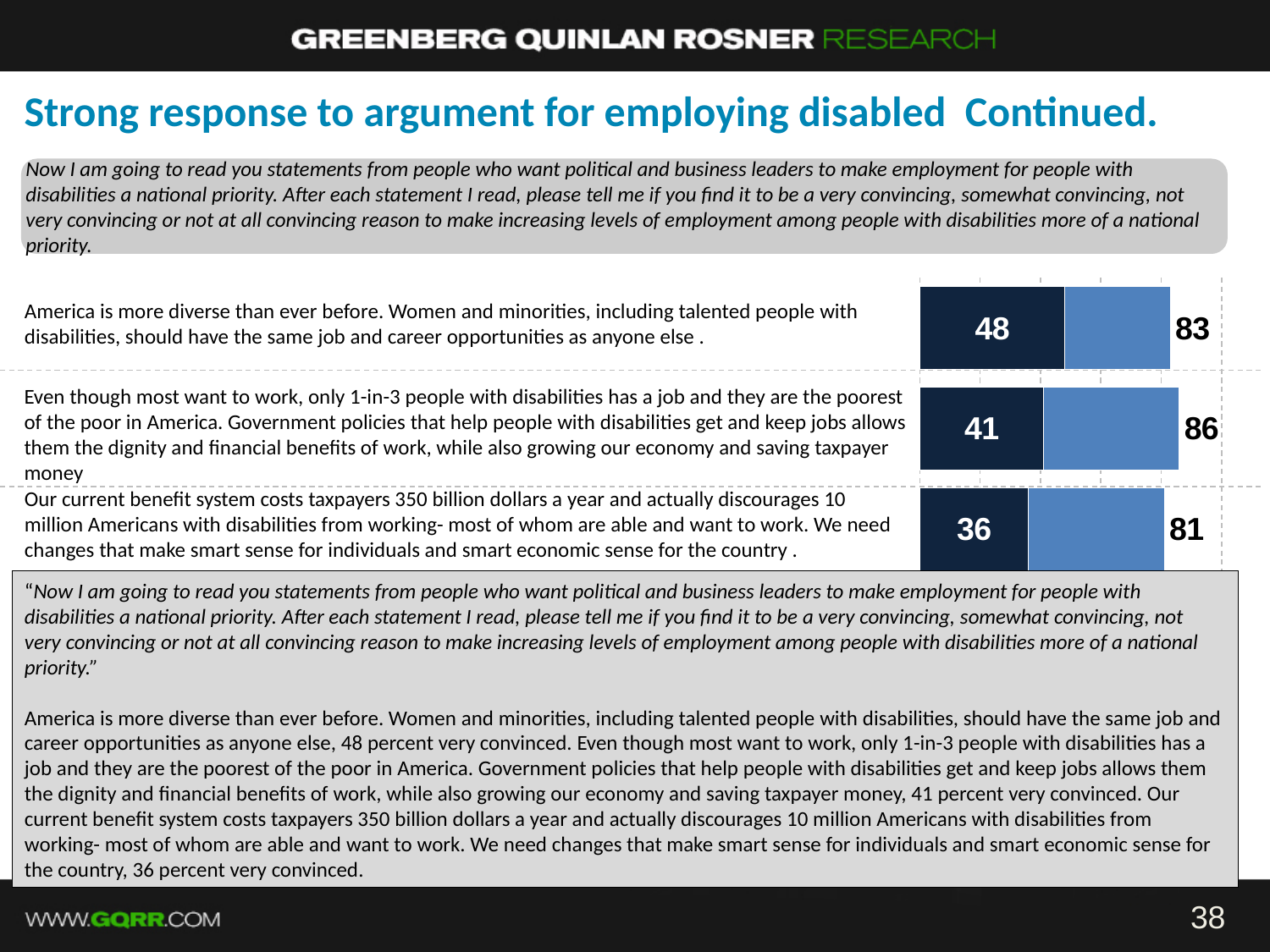

# Strong response to argument for employing disabled  Continued.
Now I am going to read you statements from people who want political and business leaders to make employment for people with disabilities a national priority. After each statement I read, please tell me if you find it to be a very convincing, somewhat convincing, not very convincing or not at all convincing reason to make increasing levels of employment among people with disabilities more of a national priority.

### Chart

| Category | Very Convincing | Somewhat Convincing | Total |
|---|---|---|---|
America is more diverse than ever before. Women and minorities, including talented people with disabilities, should have the same job and career opportunities as anyone else .
Even though most want to work, only 1-in-3 people with disabilities has a job and they are the poorest of the poor in America. Government policies that help people with disabilities get and keep jobs allows them the dignity and financial benefits of work, while also growing our economy and saving taxpayer money
Our current benefit system costs taxpayers 350 billion dollars a year and actually discourages 10 million Americans with disabilities from working- most of whom are able and want to work. We need changes that make smart sense for individuals and smart economic sense for the country .
“Now I am going to read you statements from people who want political and business leaders to make employment for people with disabilities a national priority. After each statement I read, please tell me if you find it to be a very convincing, somewhat convincing, not very convincing or not at all convincing reason to make increasing levels of employment among people with disabilities more of a national priority.”

America is more diverse than ever before. Women and minorities, including talented people with disabilities, should have the same job and career opportunities as anyone else, 48 percent very convinced. Even though most want to work, only 1-in-3 people with disabilities has a job and they are the poorest of the poor in America. Government policies that help people with disabilities get and keep jobs allows them the dignity and financial benefits of work, while also growing our economy and saving taxpayer money, 41 percent very convinced. Our current benefit system costs taxpayers 350 billion dollars a year and actually discourages 10 million Americans with disabilities from working- most of whom are able and want to work. We need changes that make smart sense for individuals and smart economic sense for the country, 36 percent very convinced.
38